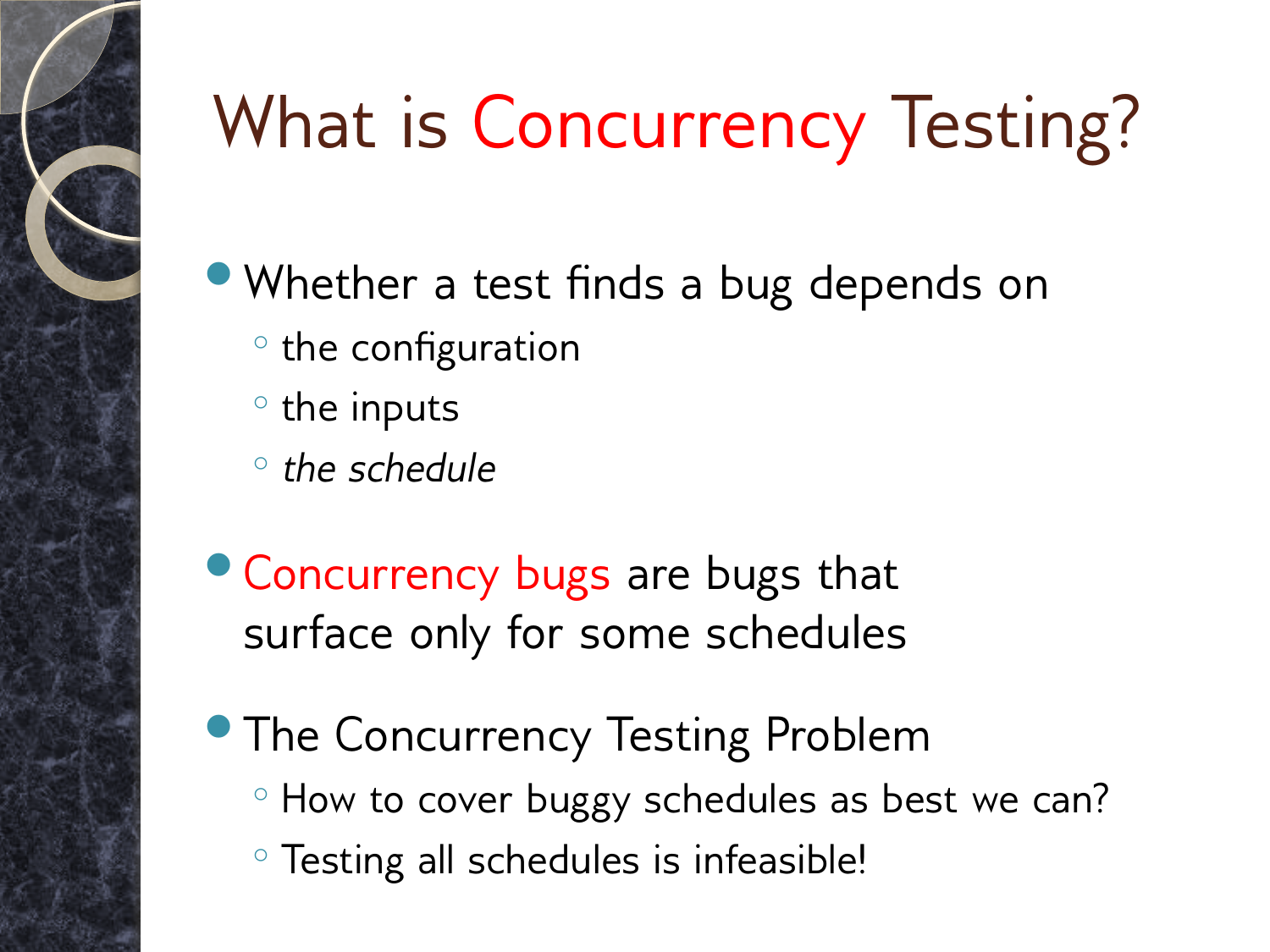

# What is Concurrency Testing?
Whether a test finds a bug depends on
the configuration
the inputs
the schedule

Concurrency bugs are bugs that
surface only for some schedules

The Concurrency Testing Problem
How to cover buggy schedules as best we can?
Testing all schedules is infeasible!